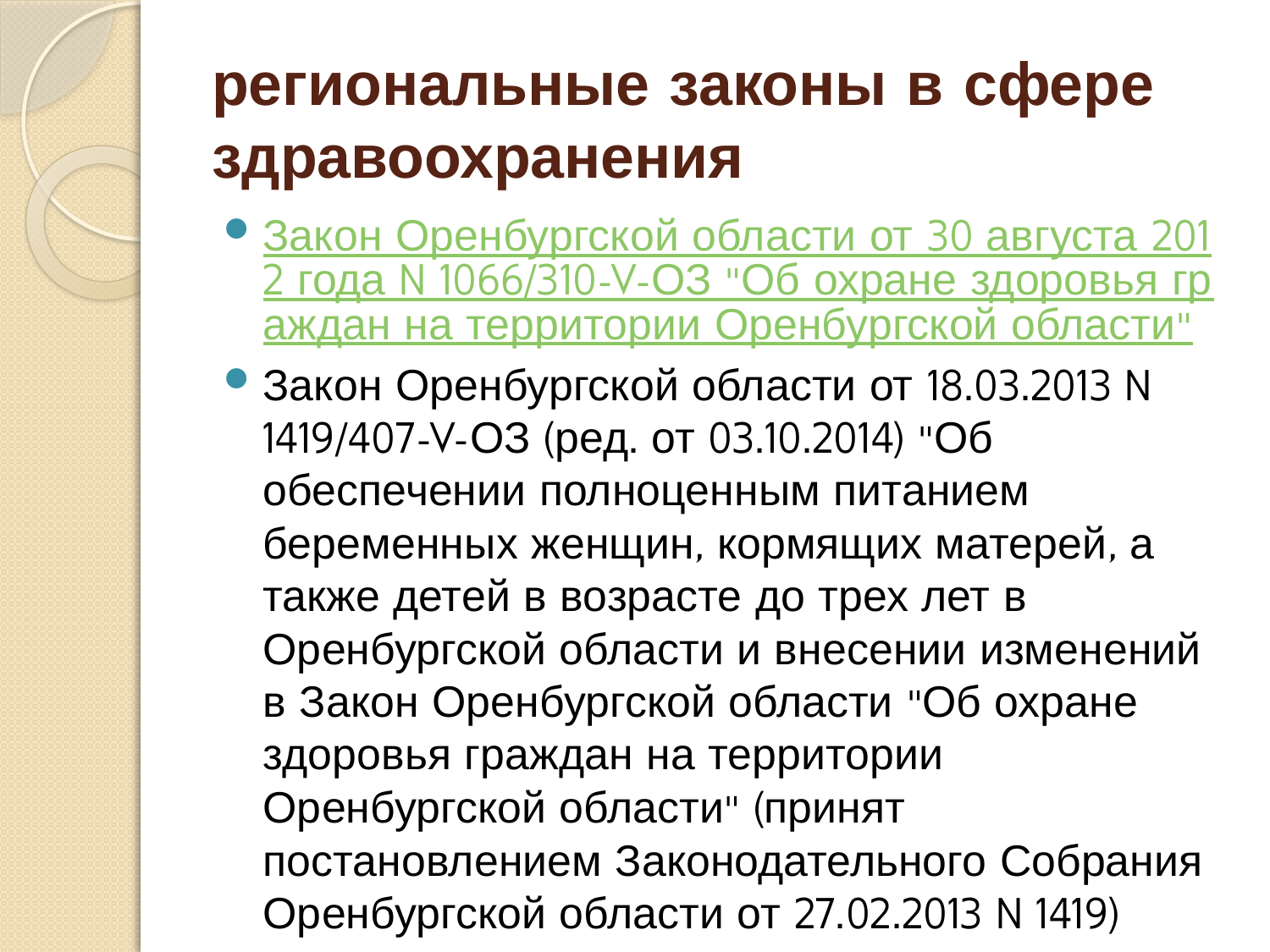

# региональные законы в сфере здравоохранения
Закон Оренбургской области от 30 августа 2012 года N 1066/310-V-ОЗ "Об охране здоровья граждан на территории Оренбургской области"
Закон Оренбургской области от 18.03.2013 N 1419/407-V-ОЗ (ред. от 03.10.2014) "Об обеспечении полноценным питанием беременных женщин, кормящих матерей, а также детей в возрасте до трех лет в Оренбургской области и внесении изменений в Закон Оренбургской области "Об охране здоровья граждан на территории Оренбургской области" (принят постановлением Законодательного Собрания Оренбургской области от 27.02.2013 N 1419)